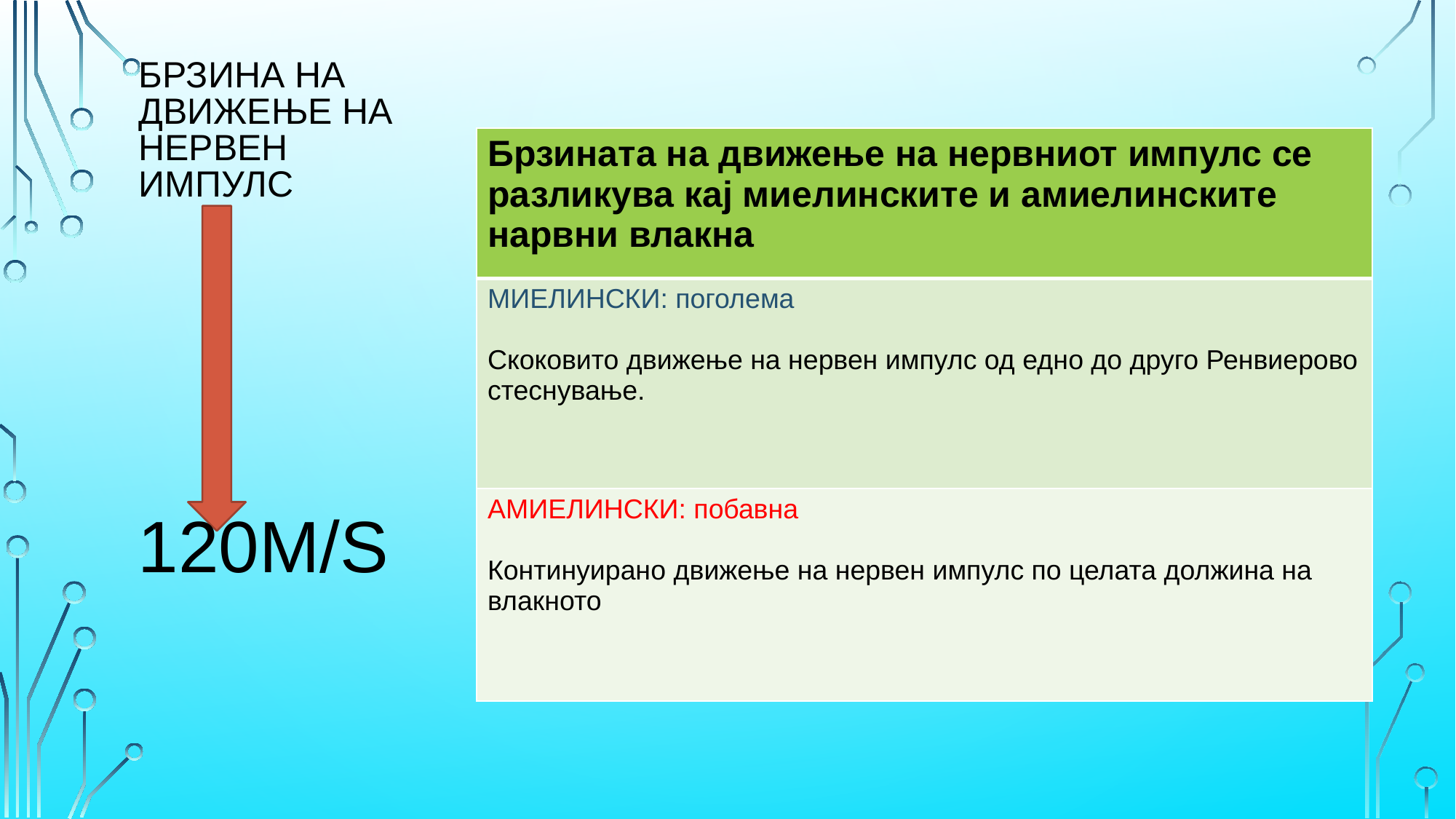

# БРЗИНА НА ДВИЖЕЊЕ НА НЕРВЕН ИМПУЛС

| Брзината на движење на нервниот импулс се разликува кај миелинските и амиелинските нарвни влакна |
| --- |
| МИЕЛИНСКИ: поголема Скоковито движење на нервен импулс од едно до друго Ренвиерово стеснување. |
| АМИЕЛИНСКИ: побавна Континуирано движење на нервен импулс по целата должина на влакното |

120m/s